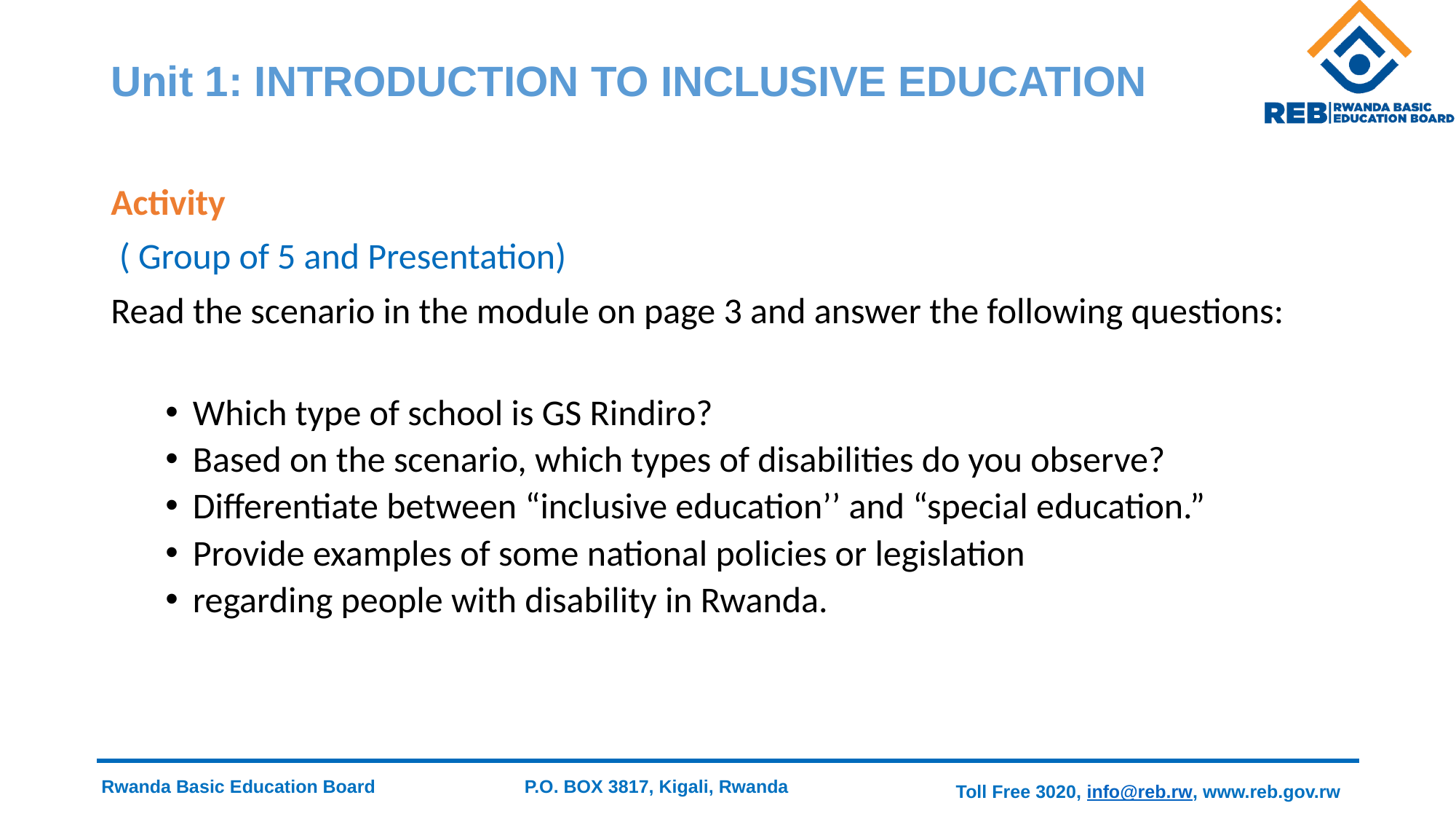

# Unit 1: INTRODUCTION TO INCLUSIVE EDUCATION
Activity
 ( Group of 5 and Presentation)
Read the scenario in the module on page 3 and answer the following questions:

Which type of school is GS Rindiro?
Based on the scenario, which types of disabilities do you observe?
Differentiate between “inclusive education’’ and “special education.”
Provide examples of some national policies or legislation
regarding people with disability in Rwanda.